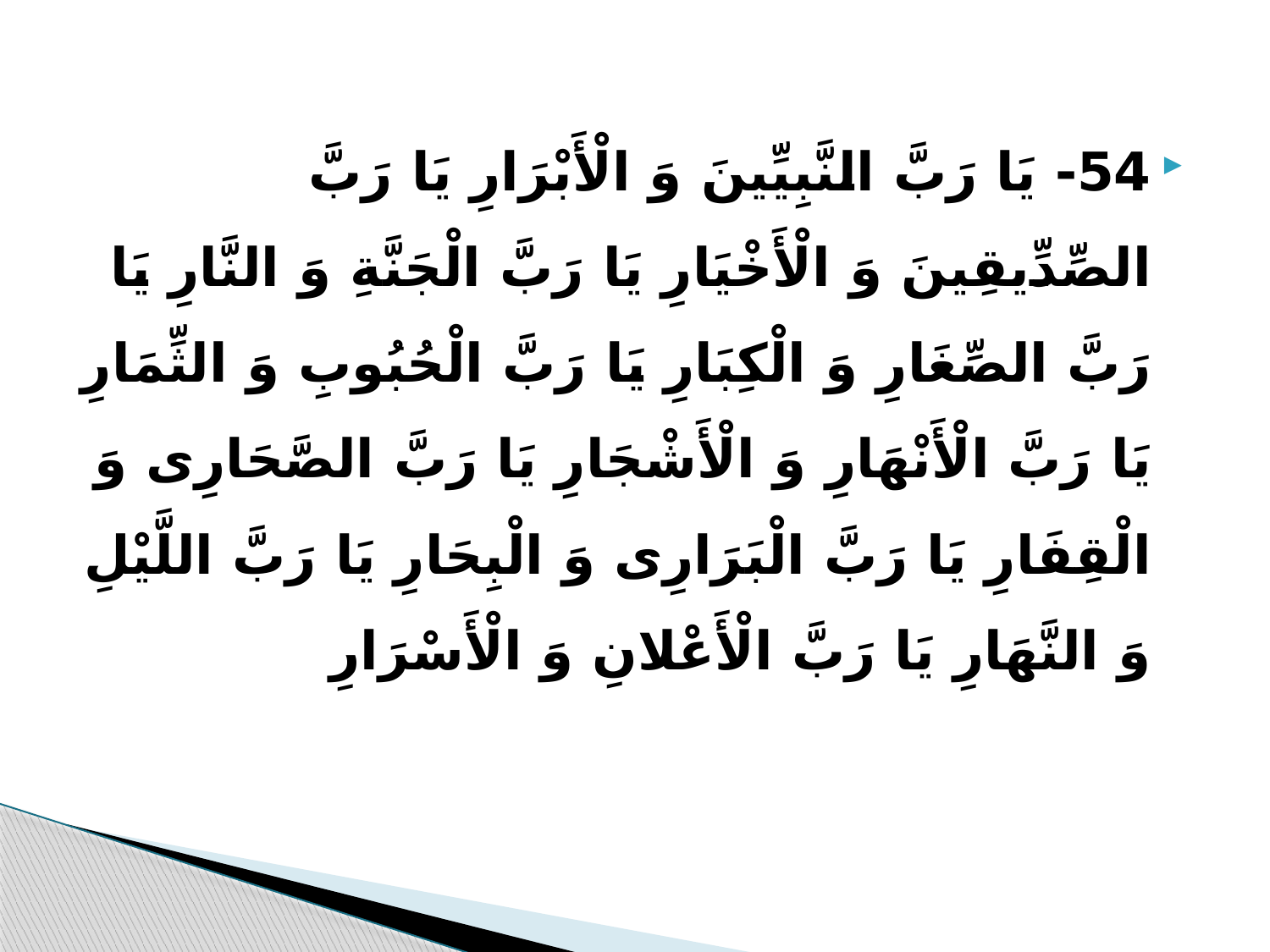

54- یَا رَبَّ النَّبِیِّینَ وَ الْأَبْرَارِ یَا رَبَّ الصِّدِّیقِینَ وَ الْأَخْیَارِ یَا رَبَّ الْجَنَّةِ وَ النَّارِ یَا رَبَّ الصِّغَارِ وَ الْکِبَارِ یَا رَبَّ الْحُبُوبِ وَ الثِّمَارِ یَا رَبَّ الْأَنْهَارِ وَ الْأَشْجَارِ یَا رَبَّ الصَّحَارِی وَ الْقِفَارِ یَا رَبَّ الْبَرَارِی وَ الْبِحَارِ یَا رَبَّ اللَّیْلِ وَ النَّهَارِ یَا رَبَّ الْأَعْلانِ وَ الْأَسْرَارِ